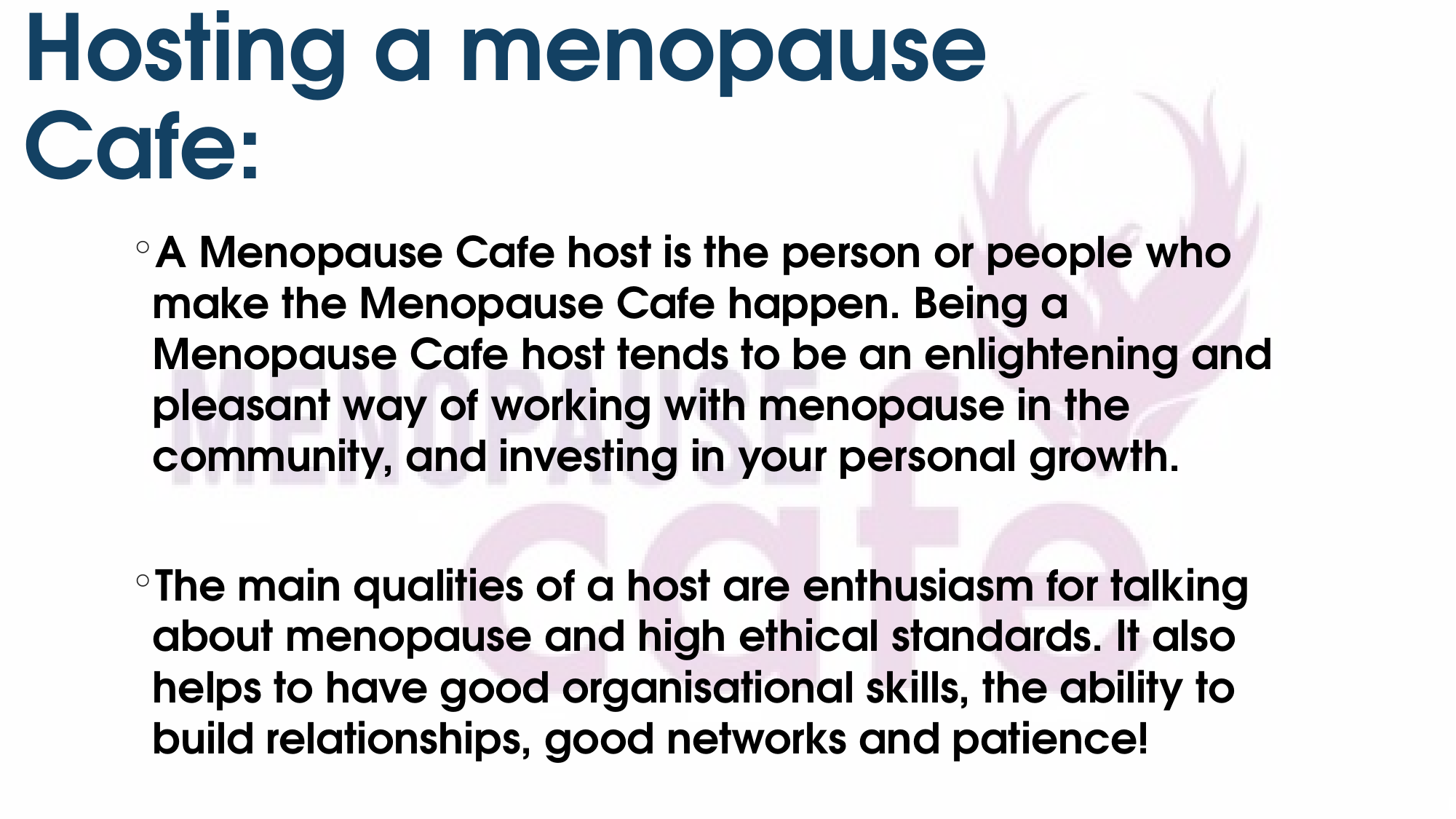

# Hosting a menopause Cafe:
A Menopause Cafe host is the person or people who make the Menopause Cafe happen. Being a Menopause Cafe host tends to be an enlightening and pleasant way of working with menopause in the community, and investing in your personal growth.

The main qualities of a host are enthusiasm for talking about menopause and high ethical standards. It also helps to have good organisational skills, the ability to build relationships, good networks and patience!